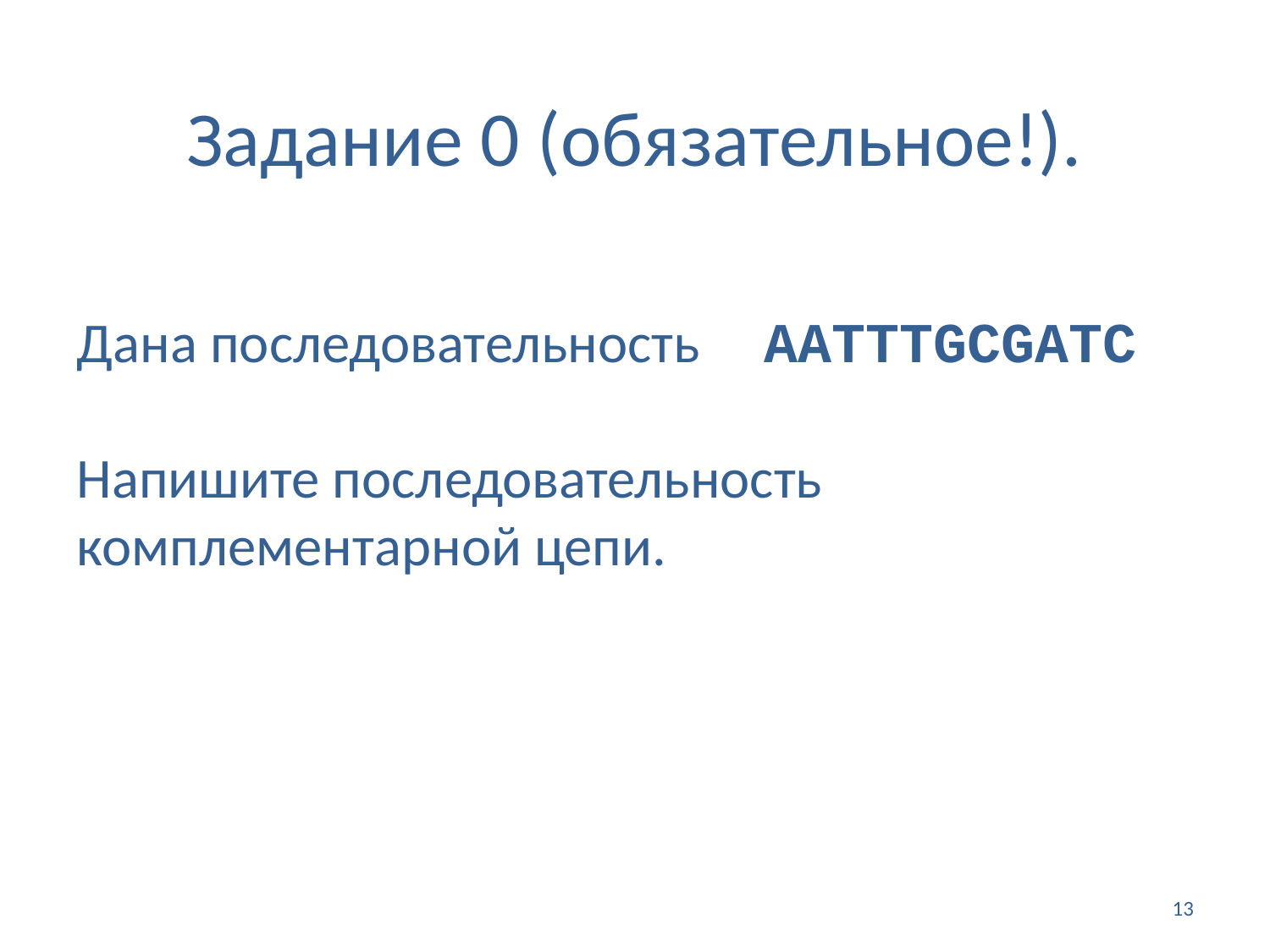

# Задание 0 (обязательное!).
Дана последовательность     AATTTGCGATC
Напишите последовательность  комплементарной цепи.
13